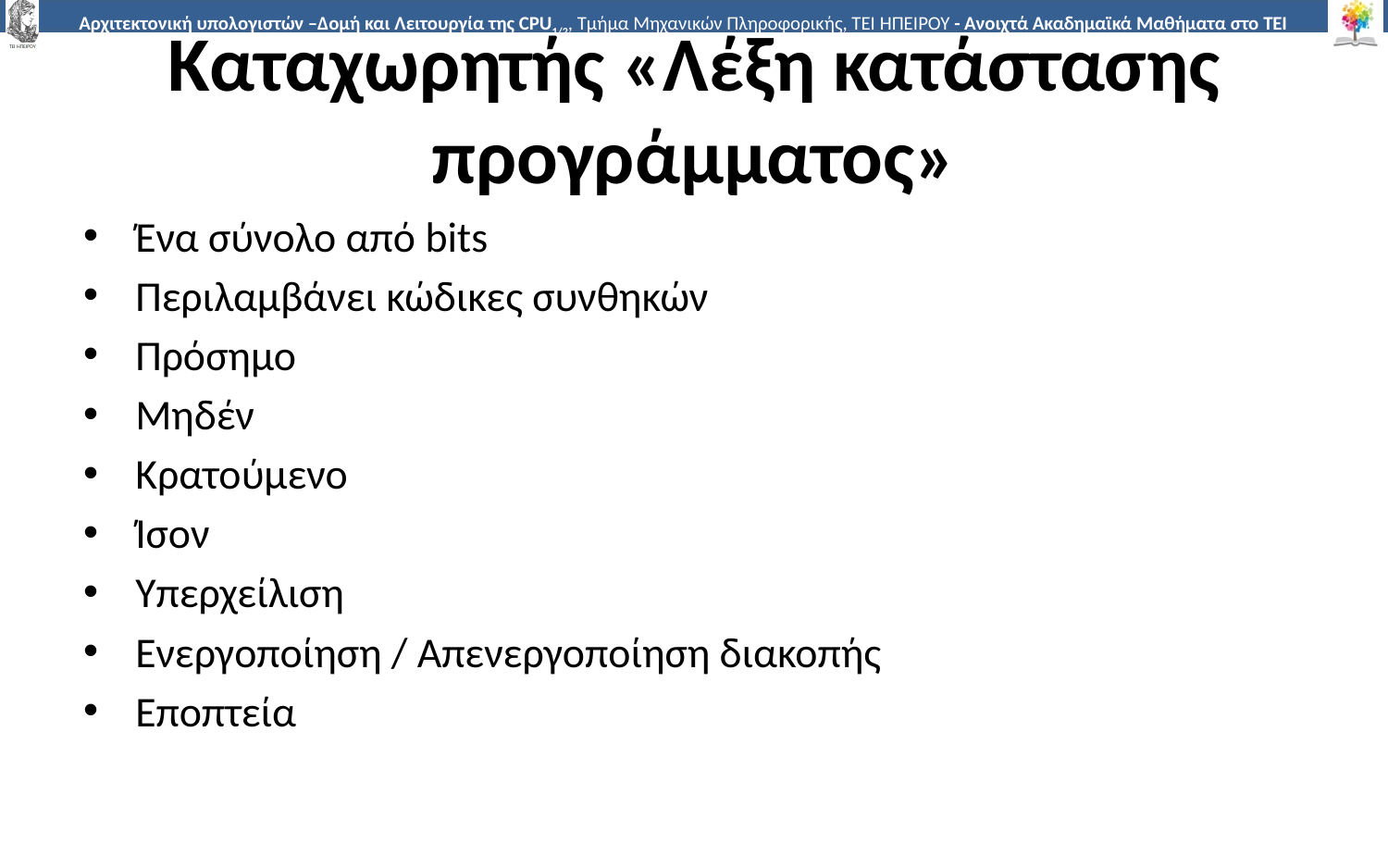

# Καταχωρητής «Λέξη κατάστασης προγράμματος»
Ένα σύνολο από bits
Περιλαμβάνει κώδικες συνθηκών
Πρόσημο
Μηδέν
Κρατούμενο
Ίσον
Υπερχείλιση
Ενεργοποίηση / Απενεργοποίηση διακοπής
Εποπτεία